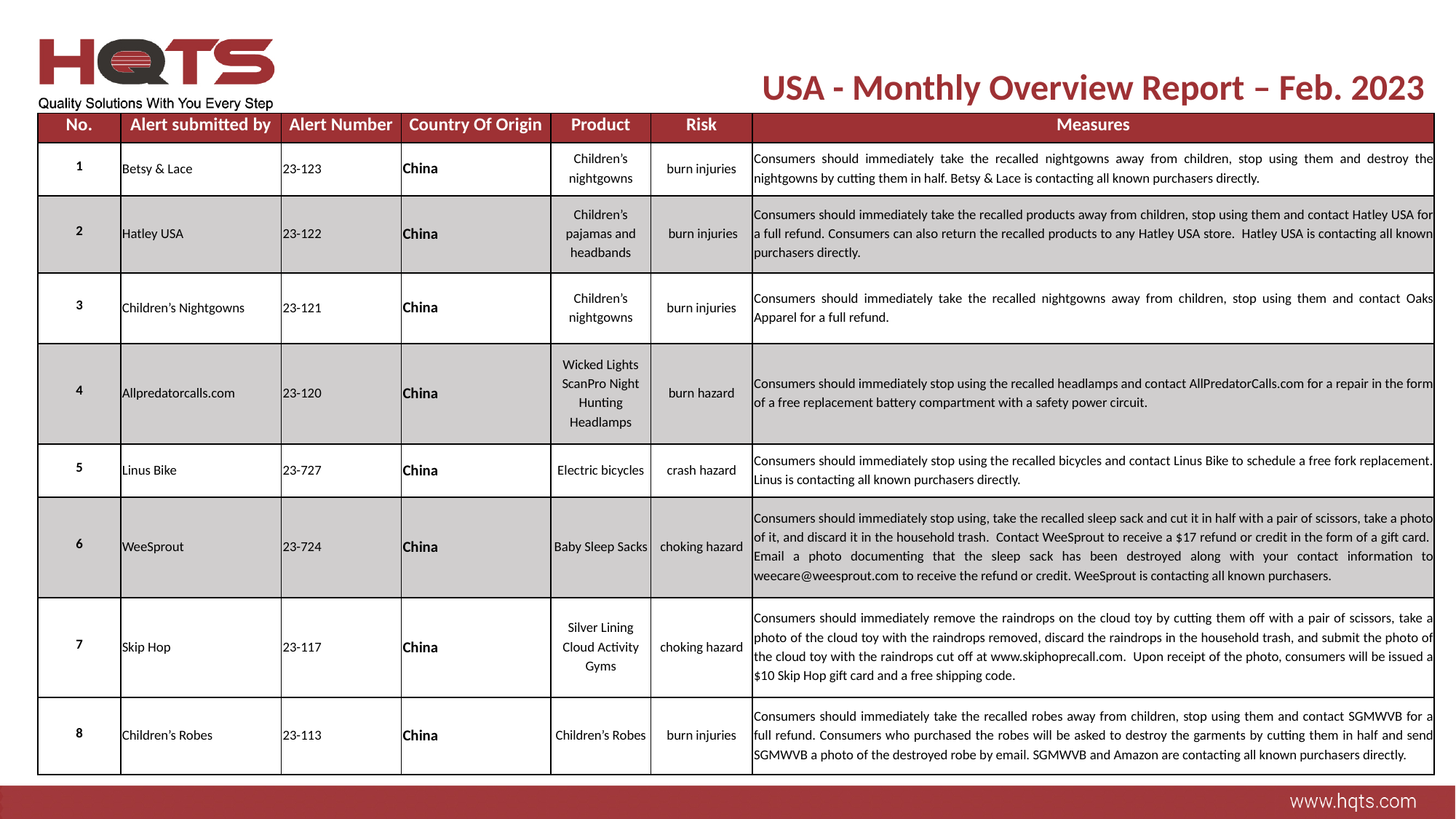

USA - Monthly Overview Report – Feb. 2023
| No. | Alert submitted by | Alert Number | Country Of Origin | Product | Risk | Measures |
| --- | --- | --- | --- | --- | --- | --- |
| 1 | Betsy & Lace | 23-123 | China | Children’s nightgowns | burn injuries | Consumers should immediately take the recalled nightgowns away from children, stop using them and destroy the nightgowns by cutting them in half. Betsy & Lace is contacting all known purchasers directly. |
| 2 | Hatley USA | 23-122 | China | Children’s pajamas and headbands | burn injuries | Consumers should immediately take the recalled products away from children, stop using them and contact Hatley USA for a full refund. Consumers can also return the recalled products to any Hatley USA store. Hatley USA is contacting all known purchasers directly. |
| 3 | Children’s Nightgowns | 23-121 | China | Children’s nightgowns | burn injuries | Consumers should immediately take the recalled nightgowns away from children, stop using them and contact Oaks Apparel for a full refund. |
| 4 | Allpredatorcalls.com | 23-120 | China | Wicked Lights ScanPro Night Hunting Headlamps | burn hazard | Consumers should immediately stop using the recalled headlamps and contact AllPredatorCalls.com for a repair in the form of a free replacement battery compartment with a safety power circuit. |
| 5 | Linus Bike | 23-727 | China | Electric bicycles | crash hazard | Consumers should immediately stop using the recalled bicycles and contact Linus Bike to schedule a free fork replacement. Linus is contacting all known purchasers directly. |
| 6 | WeeSprout | 23-724 | China | Baby Sleep Sacks | choking hazard | Consumers should immediately stop using, take the recalled sleep sack and cut it in half with a pair of scissors, take a photo of it, and discard it in the household trash. Contact WeeSprout to receive a $17 refund or credit in the form of a gift card. Email a photo documenting that the sleep sack has been destroyed along with your contact information to weecare@weesprout.com to receive the refund or credit. WeeSprout is contacting all known purchasers. |
| 7 | Skip Hop | 23-117 | China | Silver Lining Cloud Activity Gyms | choking hazard | Consumers should immediately remove the raindrops on the cloud toy by cutting them off with a pair of scissors, take a photo of the cloud toy with the raindrops removed, discard the raindrops in the household trash, and submit the photo of the cloud toy with the raindrops cut off at www.skiphoprecall.com. Upon receipt of the photo, consumers will be issued a $10 Skip Hop gift card and a free shipping code. |
| 8 | Children’s Robes | 23-113 | China | Children’s Robes | burn injuries | Consumers should immediately take the recalled robes away from children, stop using them and contact SGMWVB for a full refund. Consumers who purchased the robes will be asked to destroy the garments by cutting them in half and send SGMWVB a photo of the destroyed robe by email. SGMWVB and Amazon are contacting all known purchasers directly. |